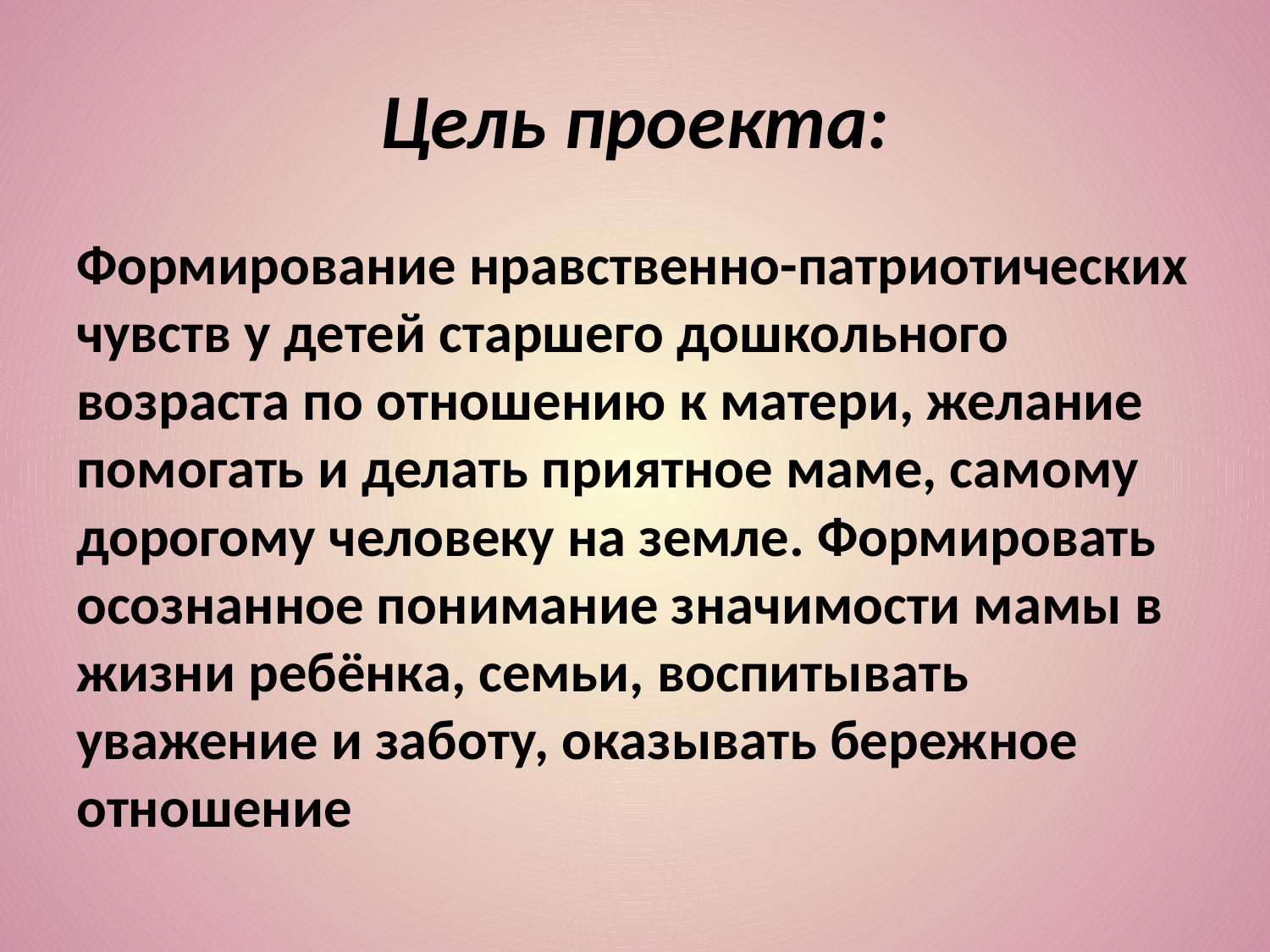

# Цель проекта:
Формирование нравственно-патриотических чувств у детей старшего дошкольного возраста по отношению к матери, желание помогать и делать приятное маме, самому дорогому человеку на земле. Формировать осознанное понимание значимости мамы в жизни ребёнка, семьи, воспитывать уважение и заботу, оказывать бережное отношение